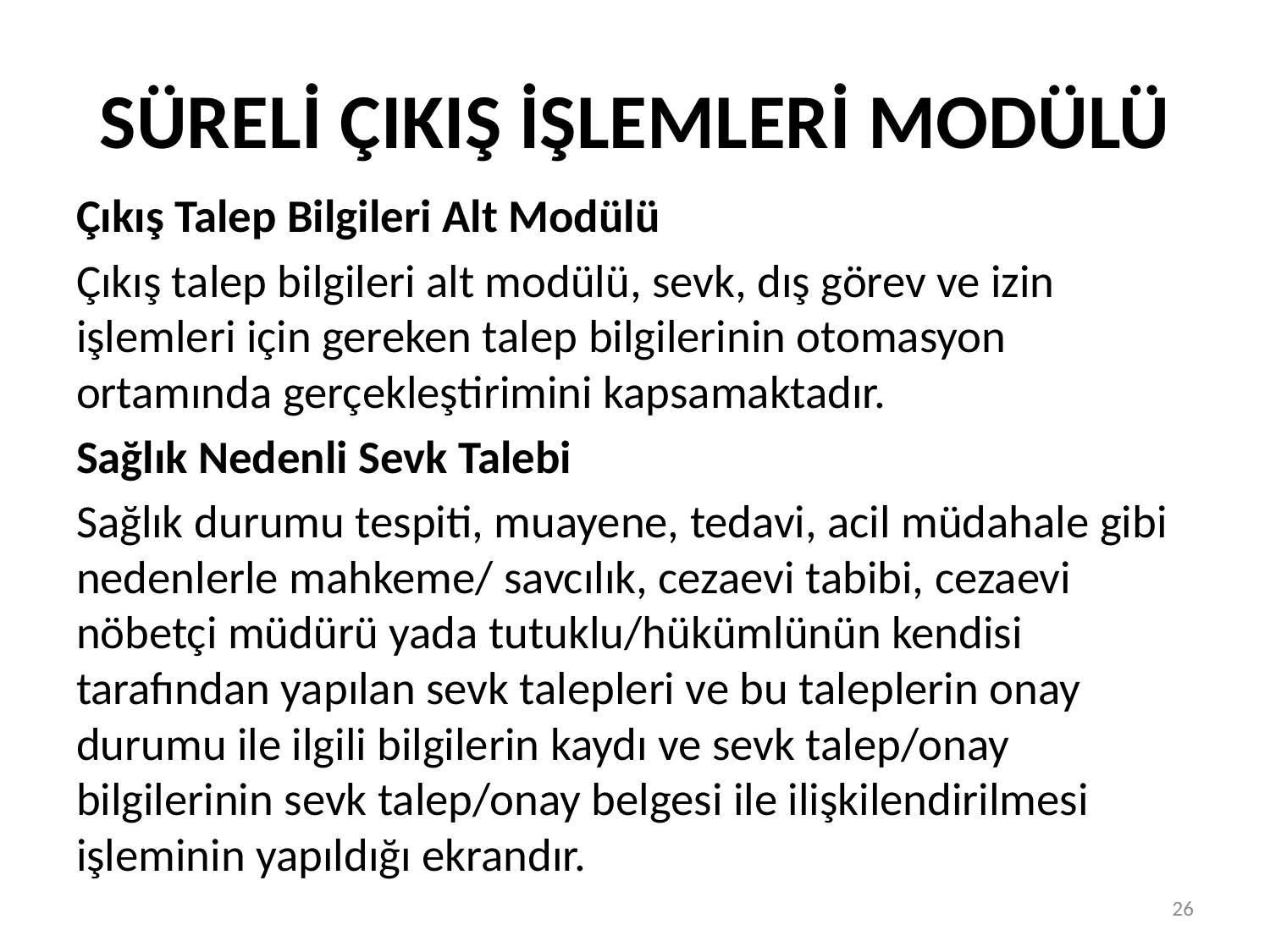

# SÜRELİ ÇIKIŞ İŞLEMLERİ MODÜLÜ
Çıkış Talep Bilgileri Alt Modülü
Çıkış talep bilgileri alt modülü, sevk, dış görev ve izin işlemleri için gereken talep bilgilerinin otomasyon ortamında gerçekleştirimini kapsamaktadır.
Sağlık Nedenli Sevk Talebi
Sağlık durumu tespiti, muayene, tedavi, acil müdahale gibi nedenlerle mahkeme/ savcılık, cezaevi tabibi, cezaevi nöbetçi müdürü yada tutuklu/hükümlünün kendisi tarafından yapılan sevk talepleri ve bu taleplerin onay durumu ile ilgili bilgilerin kaydı ve sevk talep/onay bilgilerinin sevk talep/onay belgesi ile ilişkilendirilmesi işleminin yapıldığı ekrandır.
26